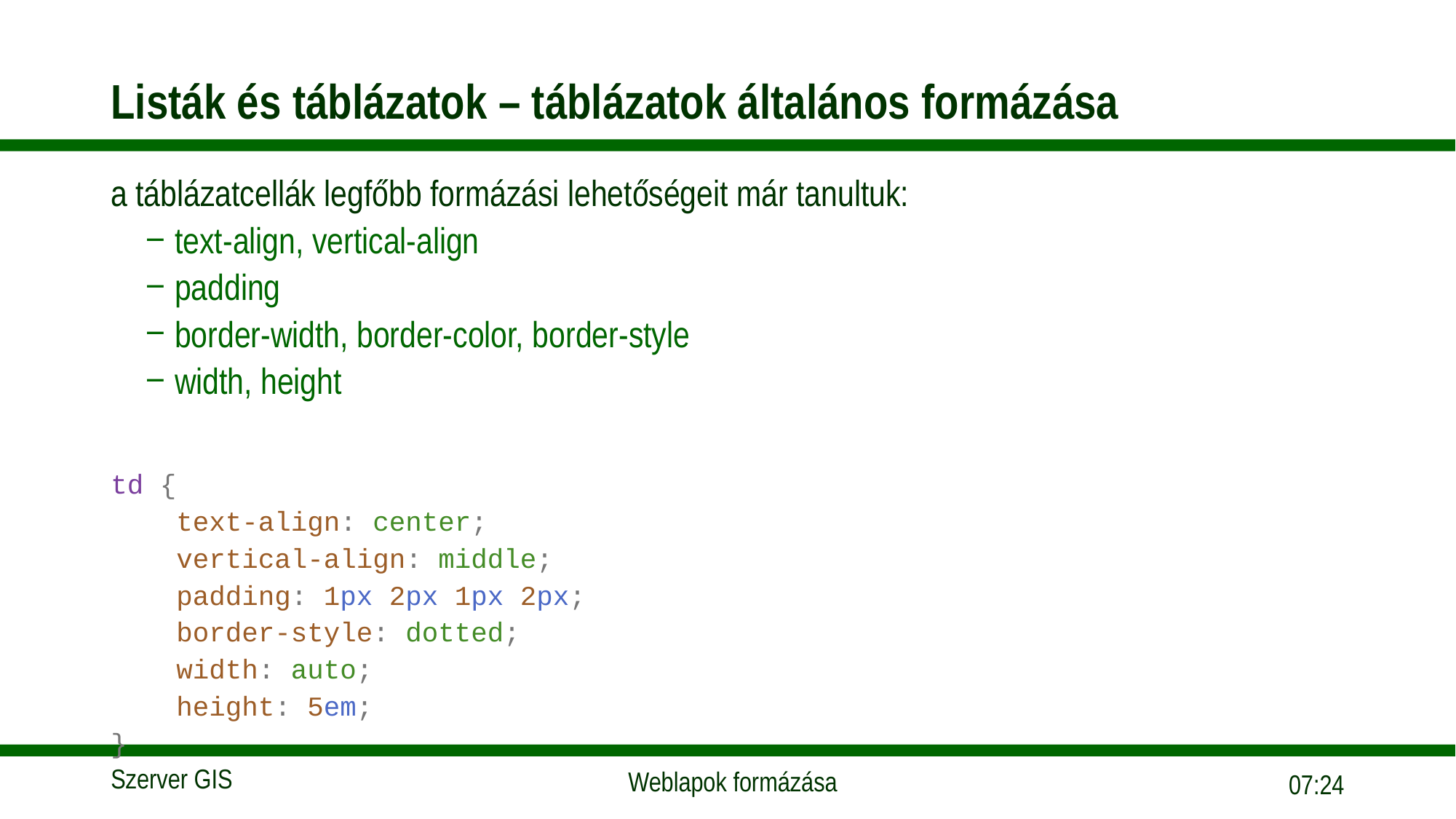

# Listák és táblázatok – táblázatok általános formázása
a táblázatcellák legfőbb formázási lehetőségeit már tanultuk:
text-align, vertical-align
padding
border-width, border-color, border-style
width, height

td {
    text-align: center;
    vertical-align: middle;
    padding: 1px 2px 1px 2px;
    border-style: dotted;
    width: auto;
    height: 5em;
}

07:24